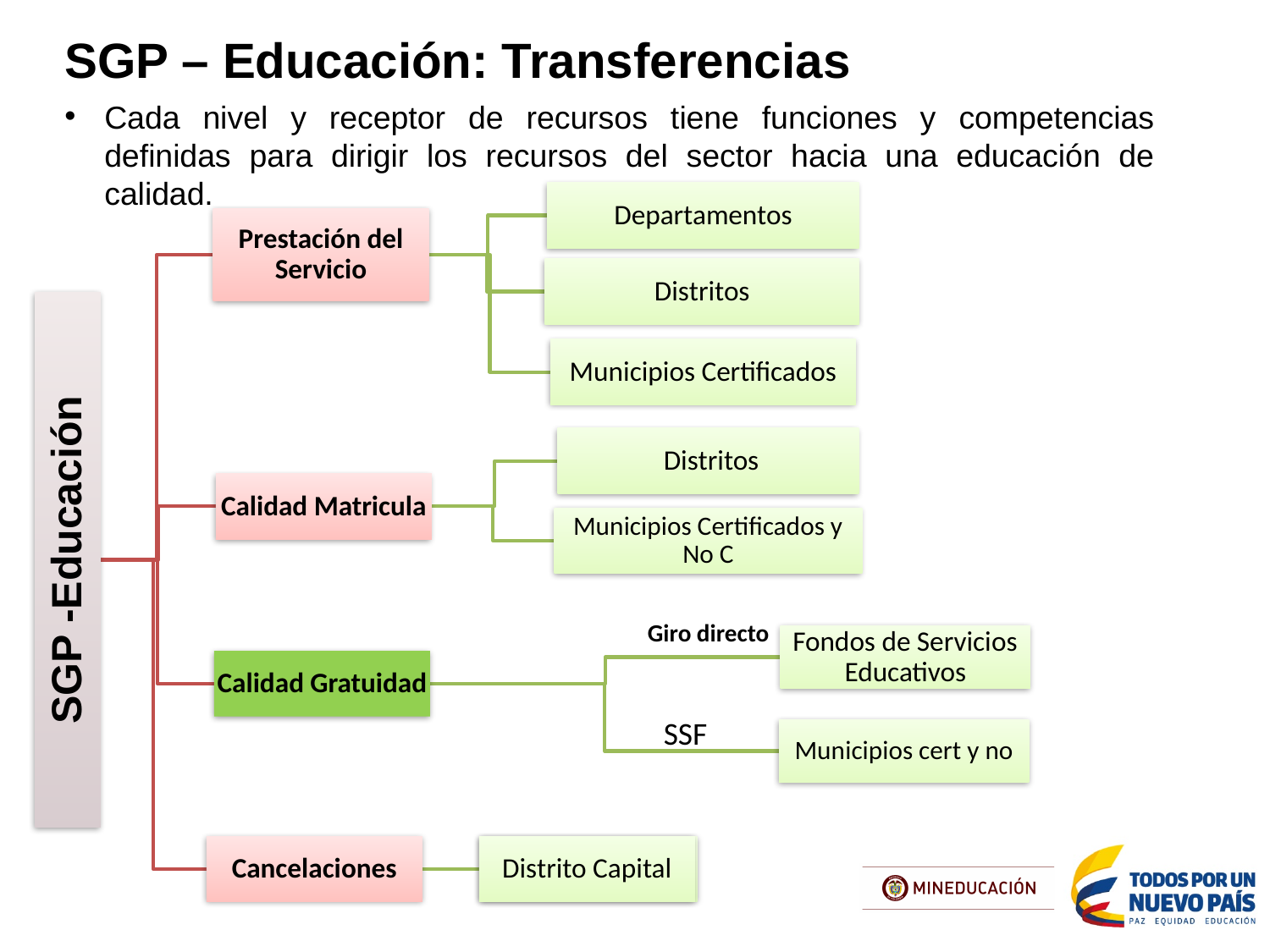

SGP – Educación: Transferencias
Cada nivel y receptor de recursos tiene funciones y competencias definidas para dirigir los recursos del sector hacia una educación de calidad.

SGP -Educación
Prestación del Servicio
Departamentos
Distritos
Municipios Certificados
Calidad Matricula
 Distritos
Municipios Certificados y No C
Calidad Gratuidad
Fondos de Servicios Educativos
Municipios cert y no
Cancelaciones
Departamentos
Distrito Capital
Giro directo
SSF